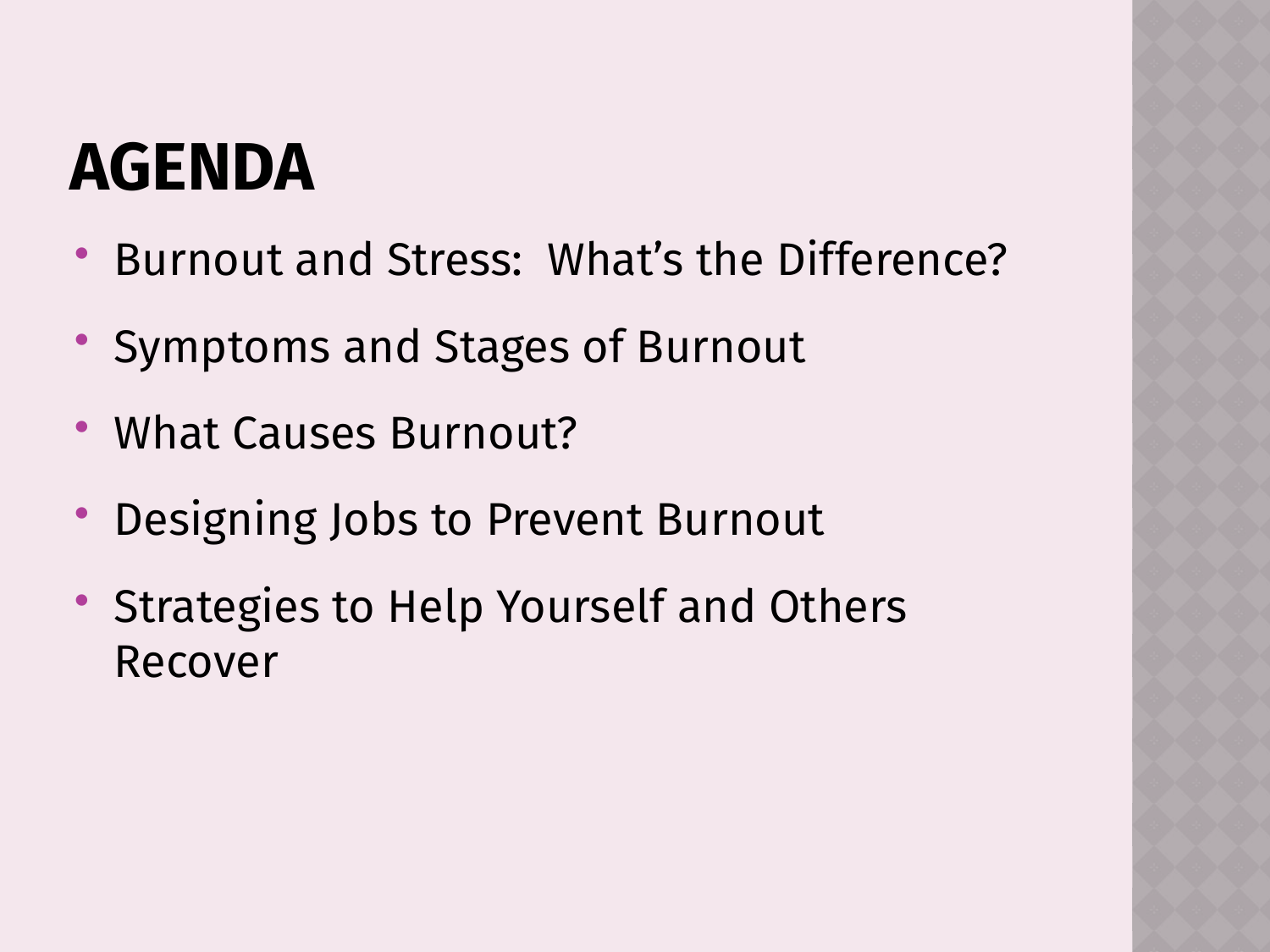

# Agenda
Burnout and Stress:  What’s the Difference?
Symptoms and Stages of Burnout
What Causes Burnout?
Designing Jobs to Prevent Burnout
Strategies to Help Yourself and Others Recover